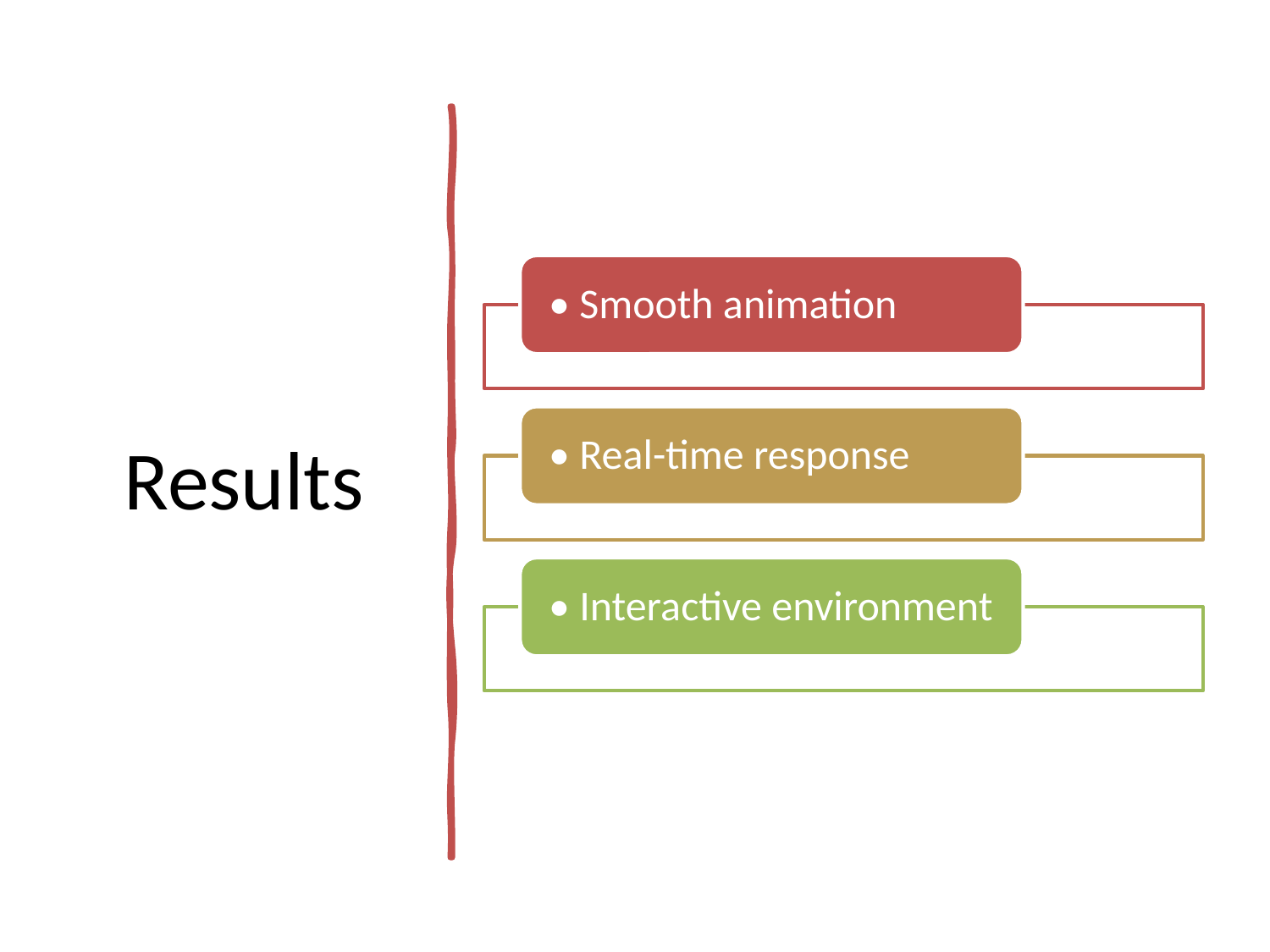

• Smooth animation
• Real-time response
• Interactive environment
# Results